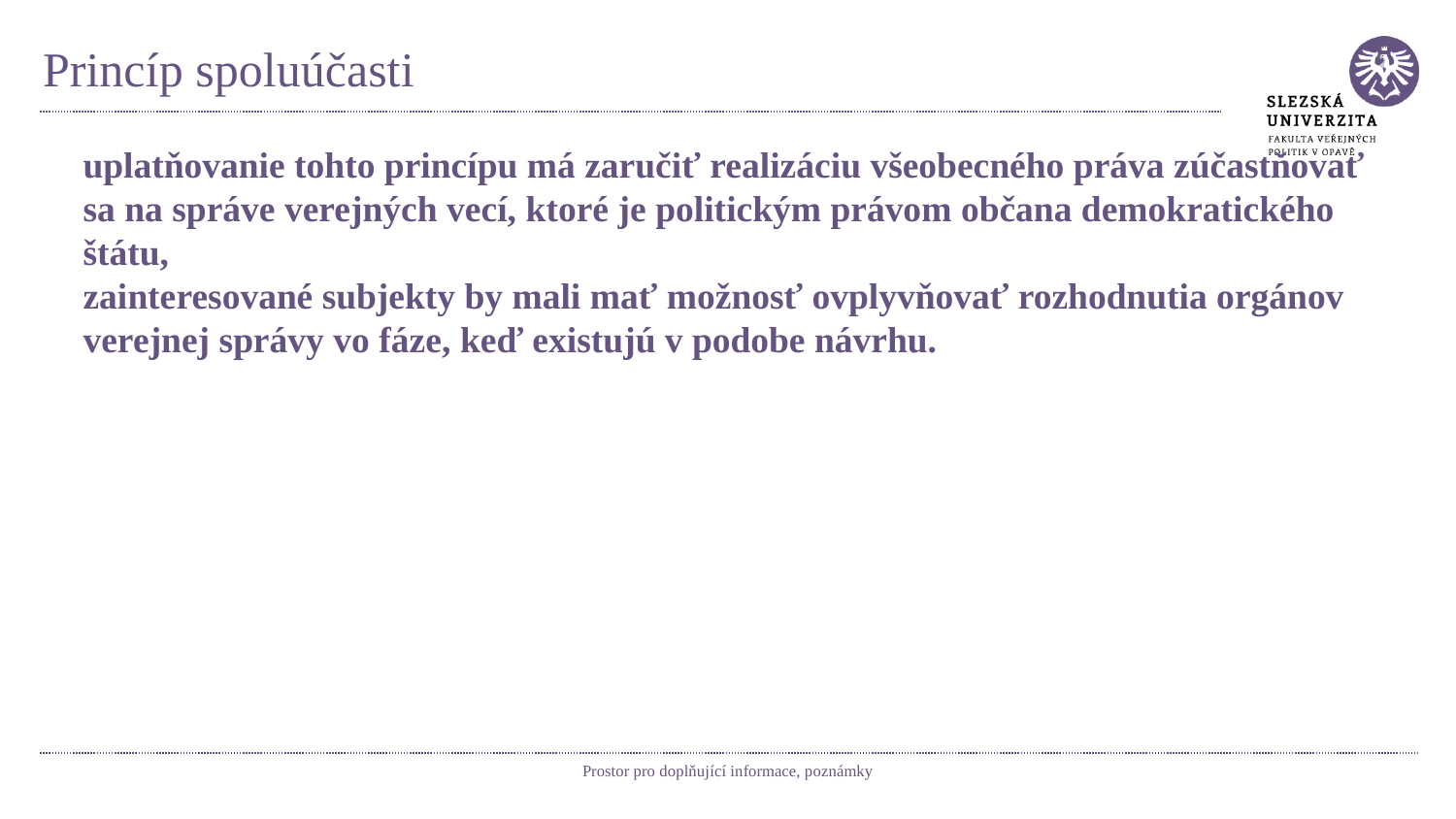

# Princíp spoluúčasti
uplatňovanie tohto princípu má zaručiť realizáciu všeobecného práva zúčastňovať sa na správe verejných vecí, ktoré je politickým právom občana demokratického štátu,
zainteresované subjekty by mali mať možnosť ovplyvňovať rozhodnutia orgánov verejnej správy vo fáze, keď existujú v podobe návrhu.
Prostor pro doplňující informace, poznámky